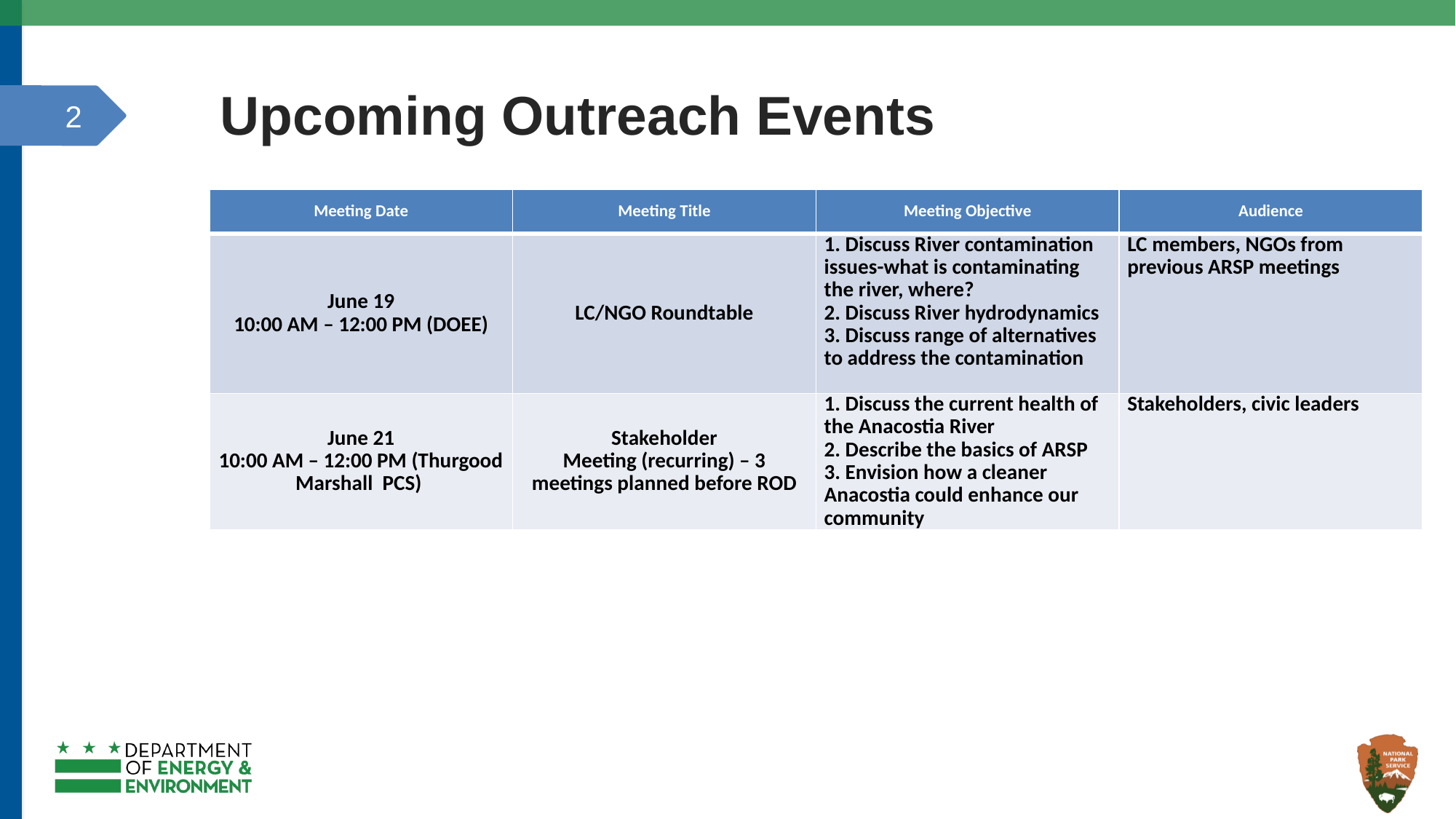

# Upcoming Outreach Events
2
| Meeting Date | Meeting Title | Meeting Objective | Audience |
| --- | --- | --- | --- |
| June 19 10:00 AM – 12:00 PM (DOEE) | LC/NGO Roundtable | 1. Discuss River contamination issues-what is contaminating the river, where? 2. Discuss River hydrodynamics 3. Discuss range of alternatives to address the contamination | LC members, NGOs from previous ARSP meetings |
| June 21 10:00 AM – 12:00 PM (Thurgood Marshall PCS) | Stakeholder Meeting (recurring) – 3 meetings planned before ROD | 1. Discuss the current health of the Anacostia River 2. Describe the basics of ARSP 3. Envision how a cleaner Anacostia could enhance our community | Stakeholders, civic leaders |